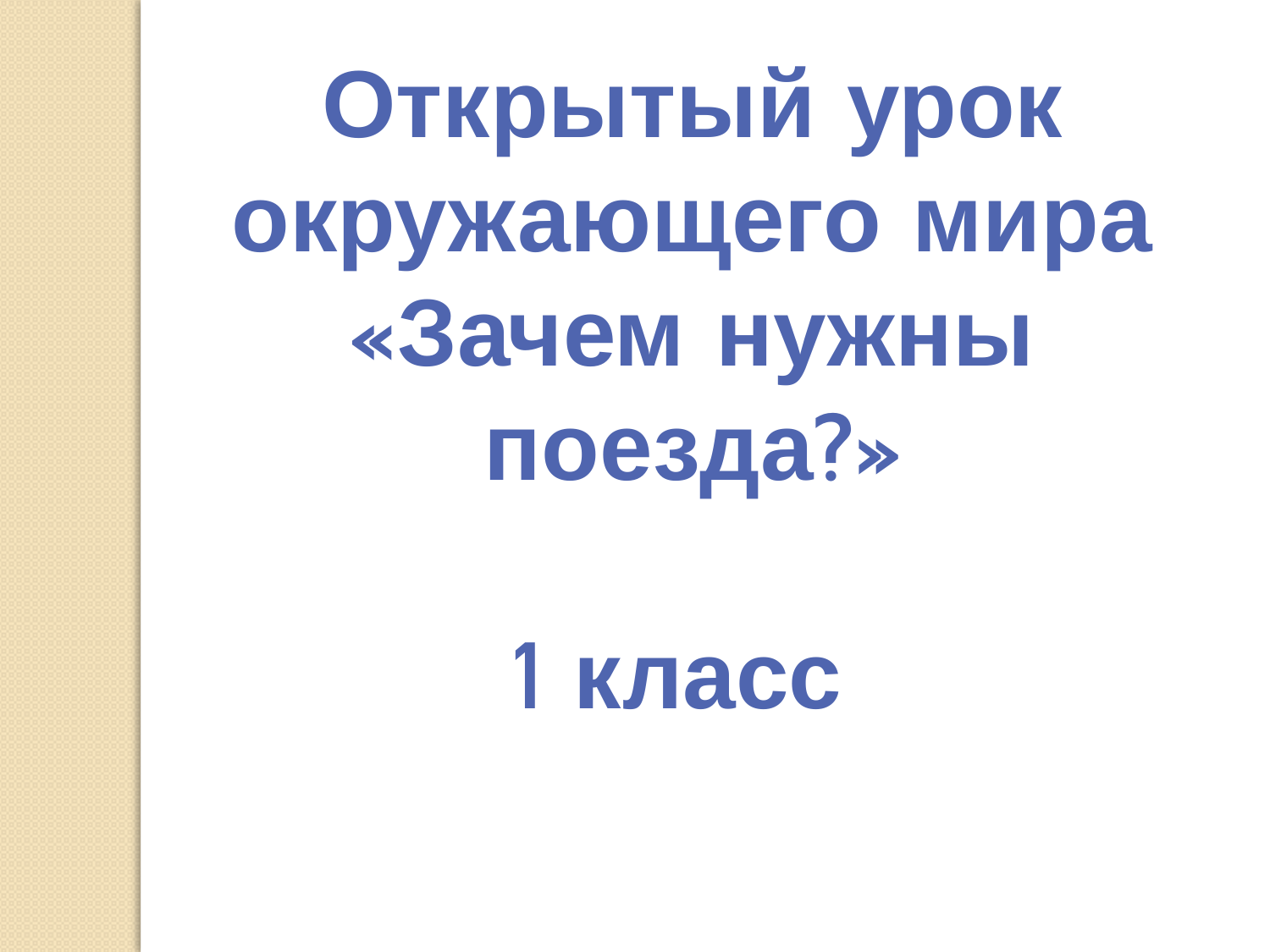

Открытый урок
окружающего мира
«Зачем нужны поезда?»

1 класс